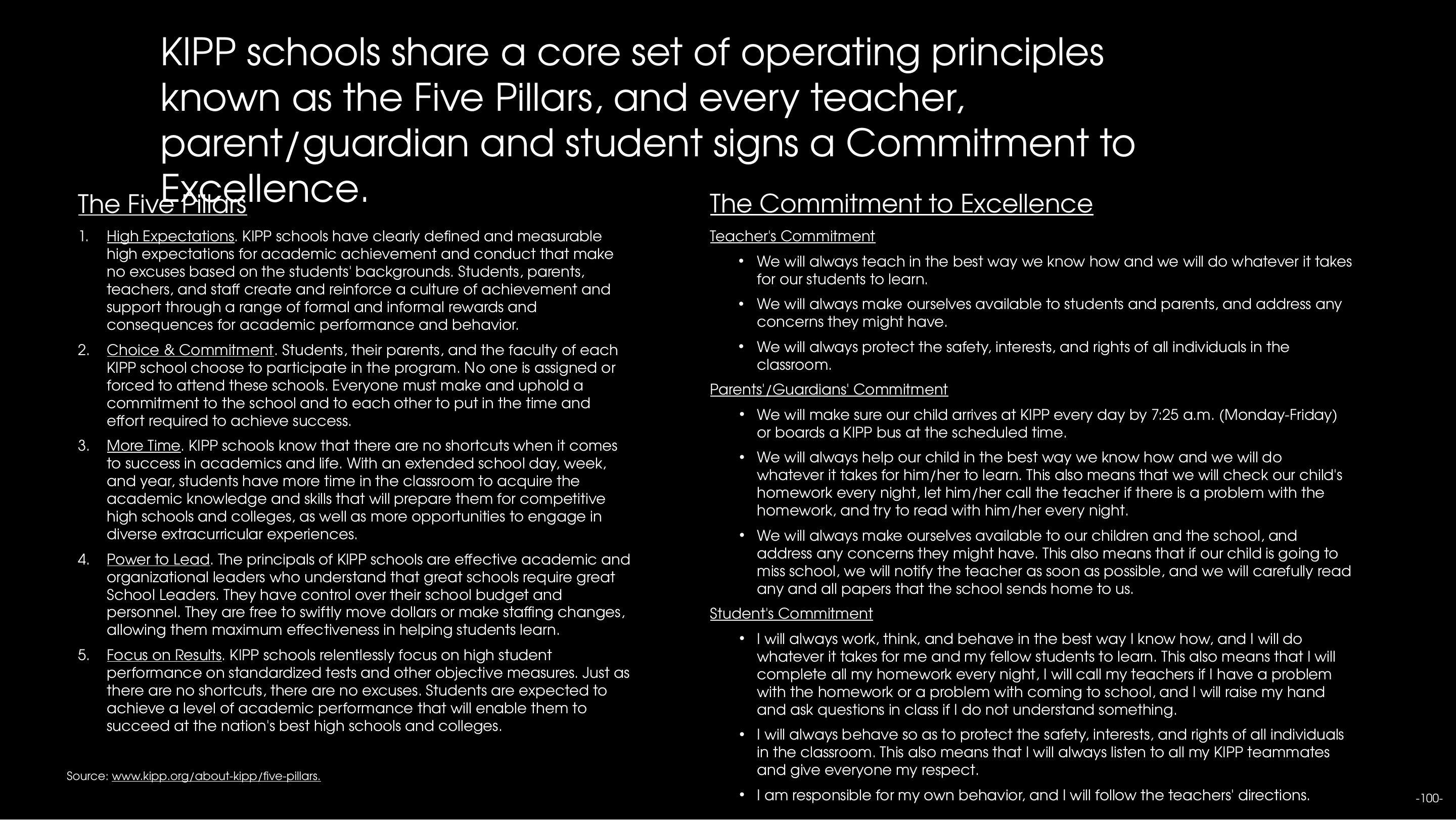

KIPP schools share a core set of operating principles known as the Five Pillars, and every teacher, parent/guardian and student signs a Commitment to Excellence.
The Commitment to Excellence
The Five Pillars
Teacher's Commitment
We will always teach in the best way we know how and we will do whatever it takes for our students to learn.
We will always make ourselves available to students and parents, and address any concerns they might have.
We will always protect the safety, interests, and rights of all individuals in the classroom.
Parents'/Guardians' Commitment
We will make sure our child arrives at KIPP every day by 7:25 a.m. (Monday-Friday) or boards a KIPP bus at the scheduled time.
We will always help our child in the best way we know how and we will do whatever it takes for him/her to learn. This also means that we will check our child's homework every night, let him/her call the teacher if there is a problem with the homework, and try to read with him/her every night.
We will always make ourselves available to our children and the school, and address any concerns they might have. This also means that if our child is going to miss school, we will notify the teacher as soon as possible, and we will carefully read any and all papers that the school sends home to us.
Student's Commitment
I will always work, think, and behave in the best way I know how, and I will do whatever it takes for me and my fellow students to learn. This also means that I will complete all my homework every night, I will call my teachers if I have a problem with the homework or a problem with coming to school, and I will raise my hand and ask questions in class if I do not understand something.
I will always behave so as to protect the safety, interests, and rights of all individuals in the classroom. This also means that I will always listen to all my KIPP teammates and give everyone my respect.
I am responsible for my own behavior, and I will follow the teachers' directions.
High Expectations. KIPP schools have clearly defined and measurable high expectations for academic achievement and conduct that make no excuses based on the students' backgrounds. Students, parents, teachers, and staff create and reinforce a culture of achievement and support through a range of formal and informal rewards and consequences for academic performance and behavior.
Choice & Commitment. Students, their parents, and the faculty of each KIPP school choose to participate in the program. No one is assigned or forced to attend these schools. Everyone must make and uphold a commitment to the school and to each other to put in the time and effort required to achieve success.
More Time. KIPP schools know that there are no shortcuts when it comes to success in academics and life. With an extended school day, week, and year, students have more time in the classroom to acquire the academic knowledge and skills that will prepare them for competitive high schools and colleges, as well as more opportunities to engage in diverse extracurricular experiences.
Power to Lead. The principals of KIPP schools are effective academic and organizational leaders who understand that great schools require great School Leaders. They have control over their school budget and personnel. They are free to swiftly move dollars or make staffing changes, allowing them maximum effectiveness in helping students learn.
Focus on Results. KIPP schools relentlessly focus on high student performance on standardized tests and other objective measures. Just as there are no shortcuts, there are no excuses. Students are expected to achieve a level of academic performance that will enable them to succeed at the nation's best high schools and colleges.
Source: www.kipp.org/about-kipp/five-pillars.
-100-